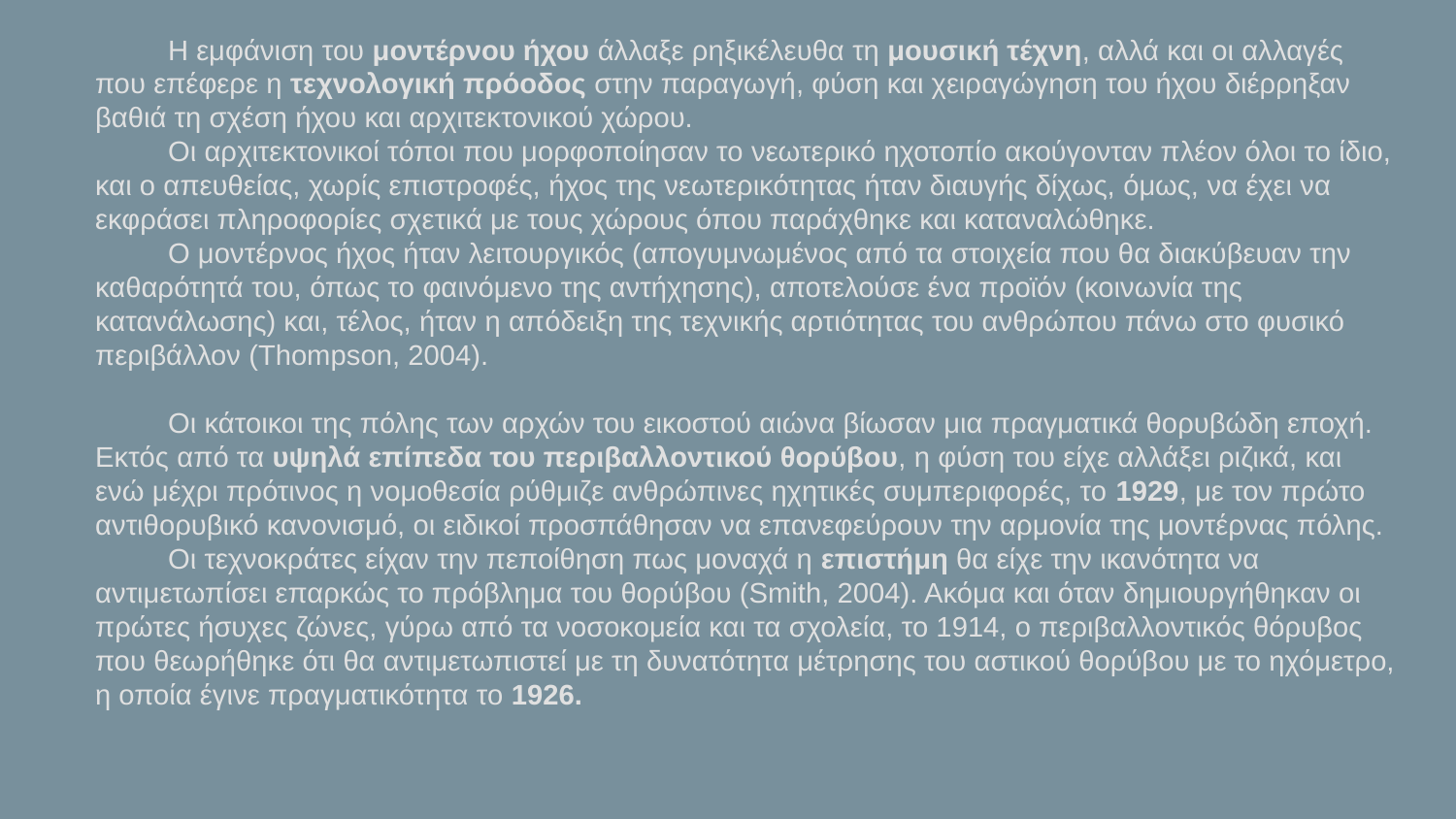

Η εμφάνιση του μοντέρνου ήχου άλλαξε ρηξικέλευθα τη μουσική τέχνη, αλλά και οι αλλαγές που επέφερε η τεχνολογική πρόοδος στην παραγωγή, φύση και χειραγώγηση του ήχου διέρρηξαν βαθιά τη σχέση ήχου και αρχιτεκτονικού χώρου.
Οι αρχιτεκτονικοί τόποι που μορφοποίησαν το νεωτερικό ηχοτοπίο ακούγονταν πλέον όλοι το ίδιο, και ο απευθείας, χωρίς επιστροφές, ήχος της νεωτερικότητας ήταν διαυγής δίχως, όμως, να έχει να εκφράσει πληροφορίες σχετικά με τους χώρους όπου παράχθηκε και καταναλώθηκε.
Ο μοντέρνος ήχος ήταν λειτουργικός (απογυμνωμένος από τα στοιχεία που θα διακύβευαν την καθαρότητά του, όπως το φαινόμενο της αντήχησης), αποτελούσε ένα προϊόν (κοινωνία της κατανάλωσης) και, τέλος, ήταν η απόδειξη της τεχνικής αρτιότητας του ανθρώπου πάνω στο φυσικό περιβάλλον (Thompson, 2004).

Οι κάτοικοι της πόλης των αρχών του εικοστού αιώνα βίωσαν μια πραγματικά θορυβώδη εποχή. Εκτός από τα υψηλά επίπεδα του περιβαλλοντικού θορύβου, η φύση του είχε αλλάξει ριζικά, και ενώ μέχρι πρότινος η νομοθεσία ρύθμιζε ανθρώπινες ηχητικές συμπεριφορές, το 1929, με τον πρώτο αντιθορυβικό κανονισμό, οι ειδικοί προσπάθησαν να επανεφεύρουν την αρμονία της μοντέρνας πόλης.
Οι τεχνοκράτες είχαν την πεποίθηση πως μοναχά η επιστήμη θα είχε την ικανότητα να αντιμετωπίσει επαρκώς το πρόβλημα του θορύβου (Smith, 2004). Ακόμα και όταν δημιουργήθηκαν οι πρώτες ήσυχες ζώνες, γύρω από τα νοσοκομεία και τα σχολεία, το 1914, ο περιβαλλοντικός θόρυβος που θεωρήθηκε ότι θα αντιμετωπιστεί με τη δυνατότητα μέτρησης του αστικού θορύβου με το ηχόμετρο, η οποία έγινε πραγματικότητα το 1926.